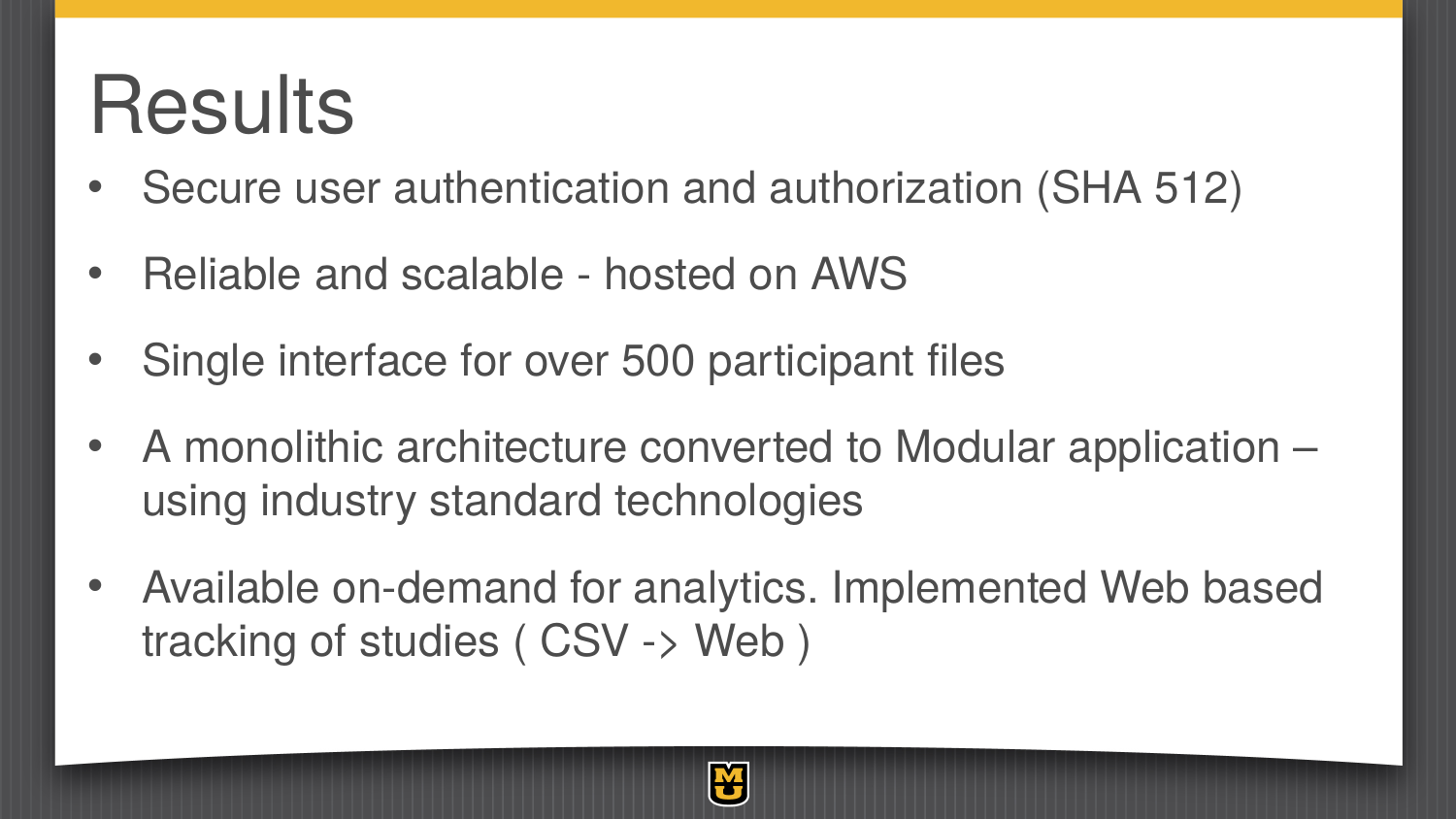

# Results
Secure user authentication and authorization (SHA 512)
Reliable and scalable - hosted on AWS
Single interface for over 500 participant files
A monolithic architecture converted to Modular application – using industry standard technologies
Available on-demand for analytics. Implemented Web based tracking of studies ( CSV -> Web )